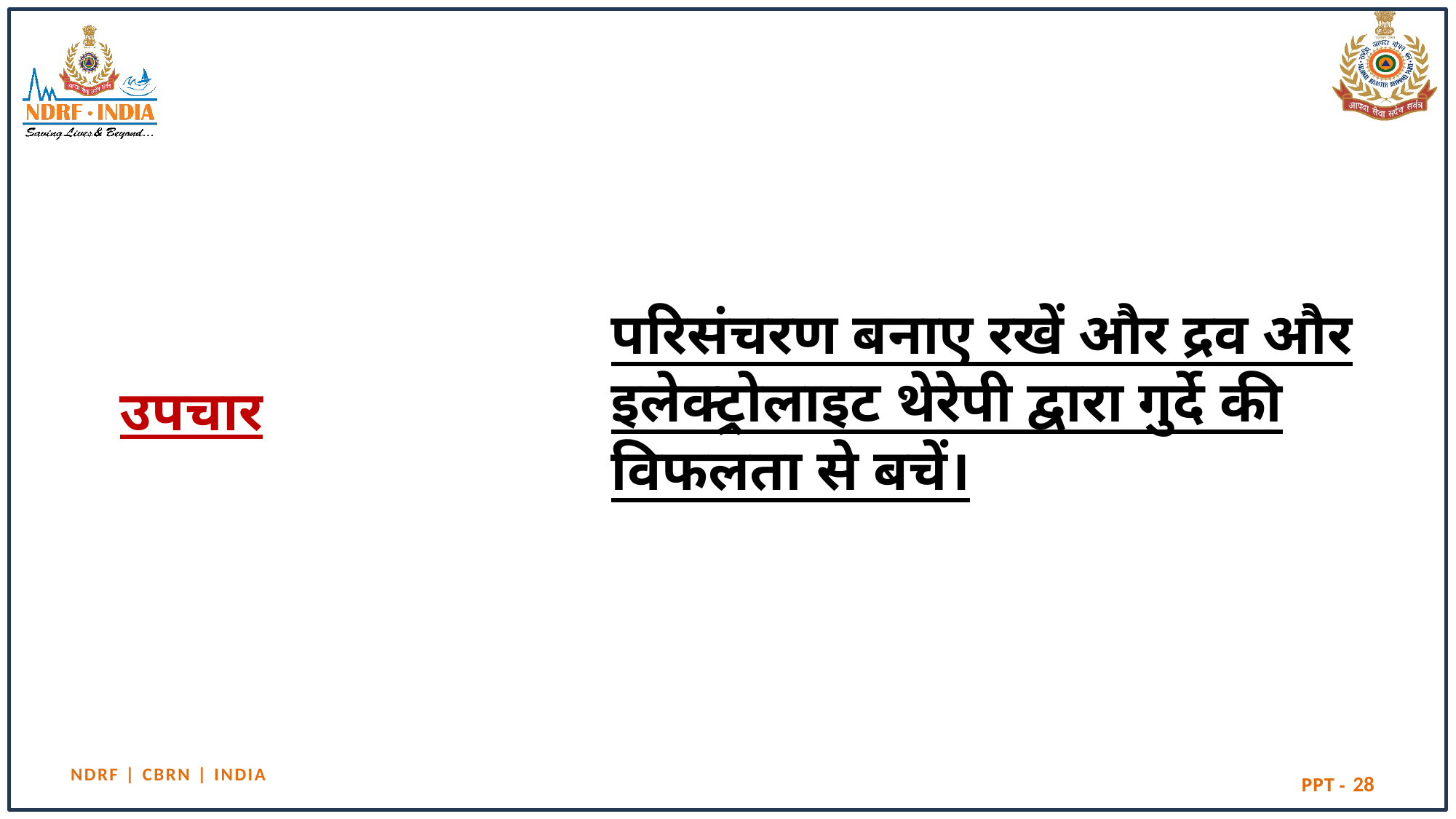

परिसंचरण बनाए रखें और द्रव और इलेक्ट्रोलाइट थेरेपी द्वारा गुर्दे की विफलता से बचें।
उपचार